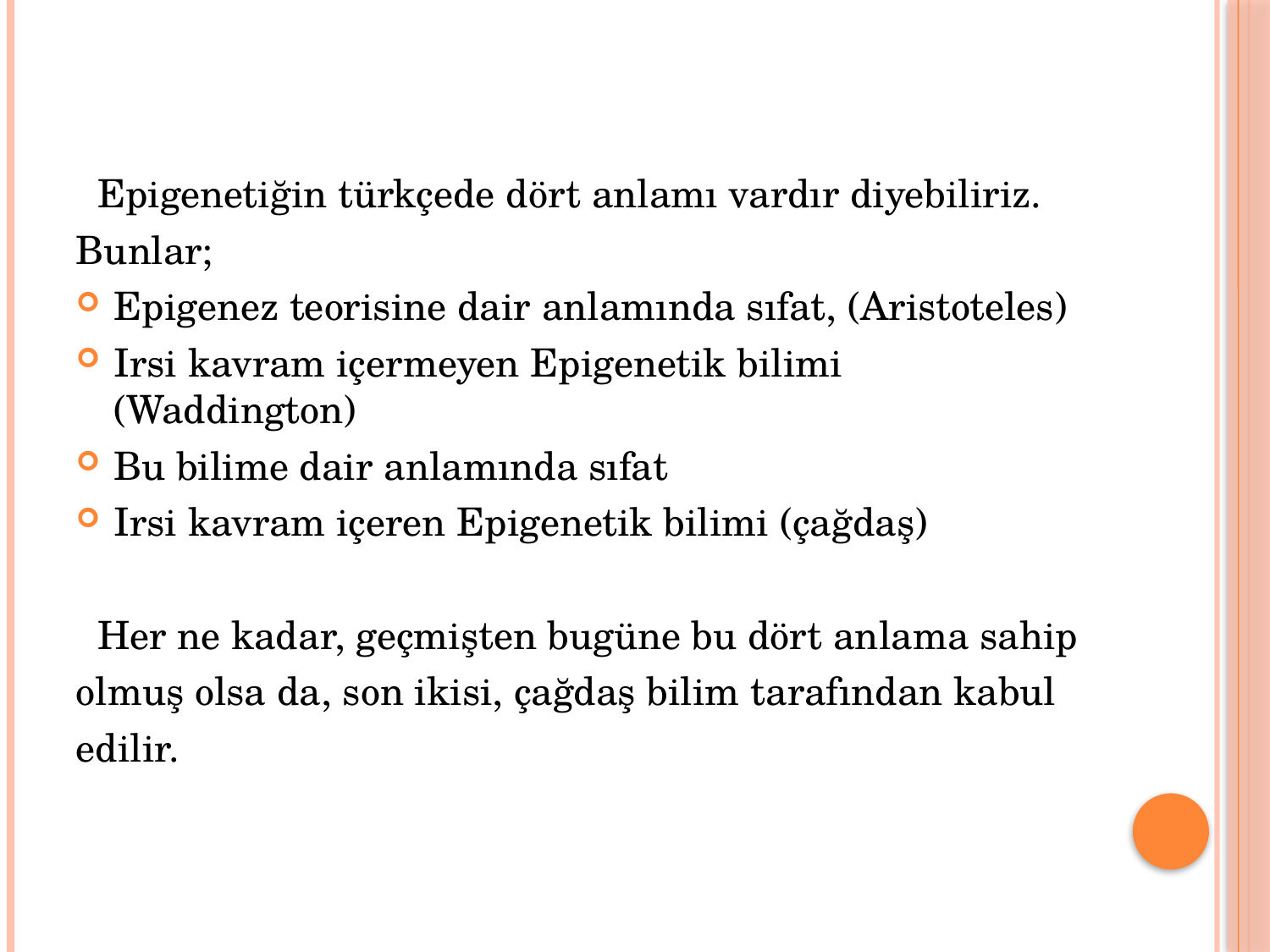

Epigenetiğin türkçede dört anlamı vardır diyebiliriz.
Bunlar;
Epigenez teorisine dair anlamında sıfat, (Aristoteles)
Irsi kavram içermeyen Epigenetik bilimi (Waddington)
Bu bilime dair anlamında sıfat
Irsi kavram içeren Epigenetik bilimi (çağdaş)

  Her ne kadar, geçmişten bugüne bu dört anlama sahip
olmuş olsa da, son ikisi, çağdaş bilim tarafından kabul
edilir.